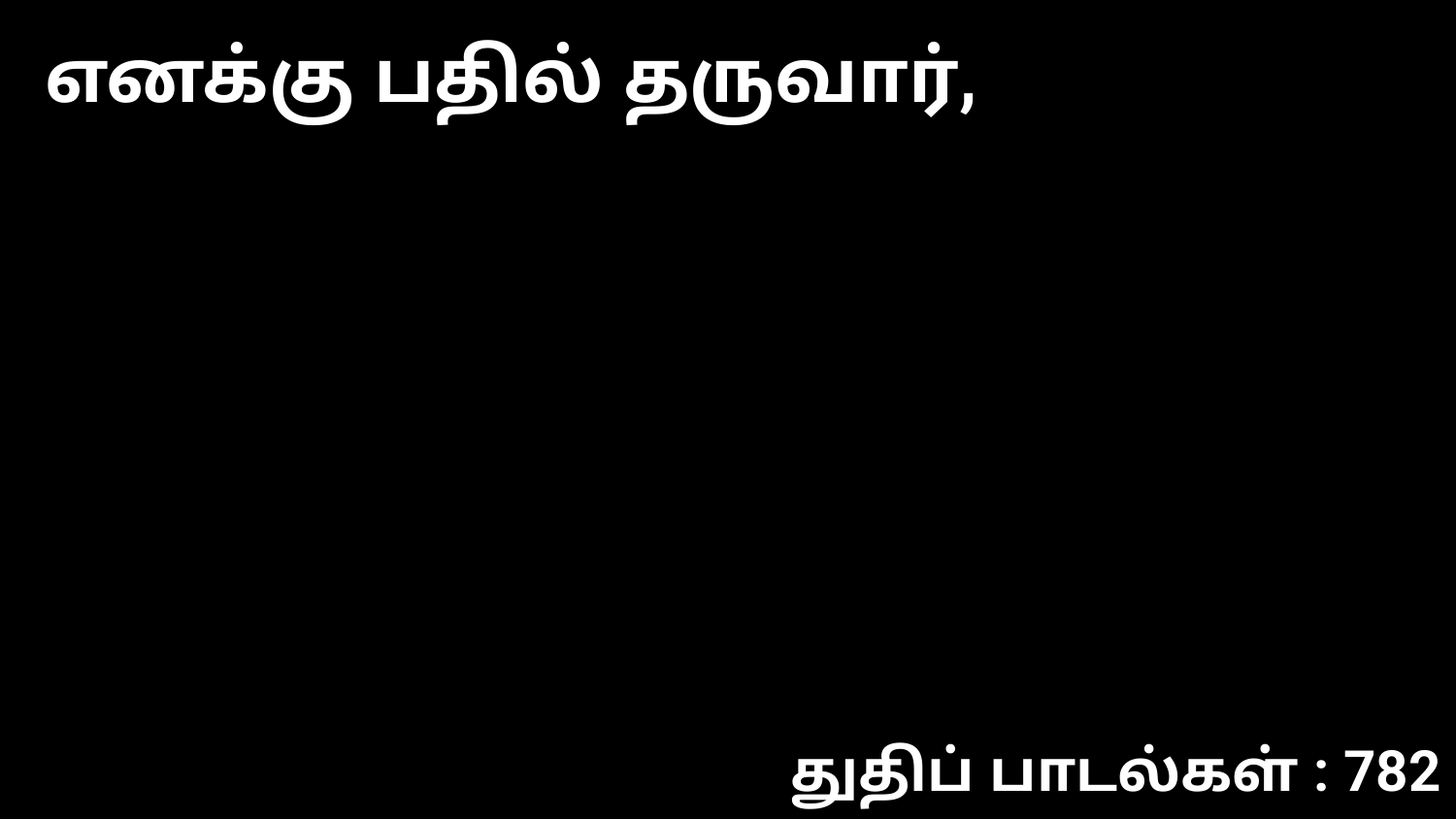

எனக்கு பதில் தருவார்,
துதிப் பாடல்கள் : 782